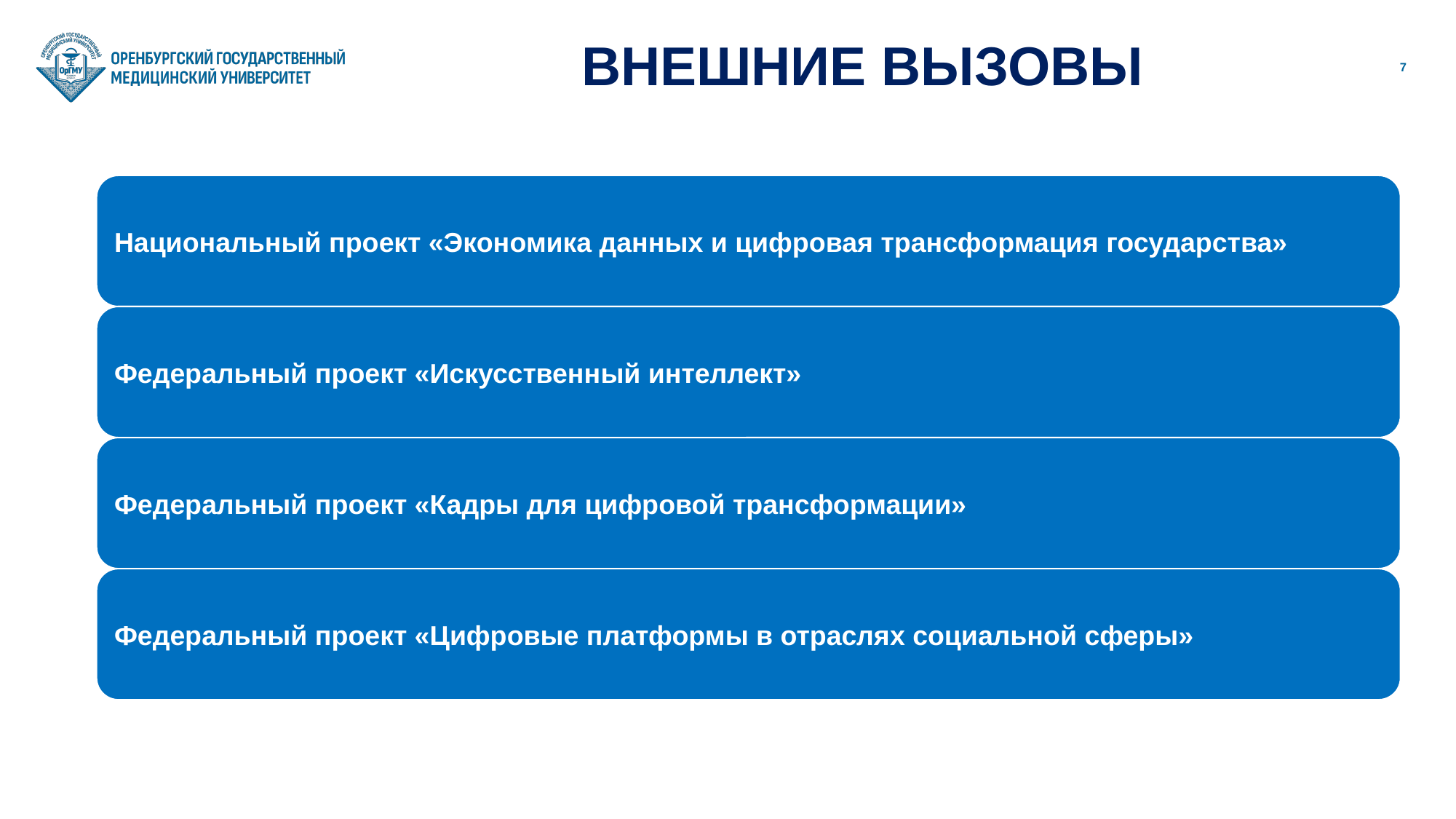

# ВНЕШНИЕ ВЫЗОВЫ
Национальный проект «Экономика данных и цифровая трансформация государства»
Федеральный проект «Искусственный интеллект»
Федеральный проект «Кадры для цифровой трансформации»
Федеральный проект «Цифровые платформы в отраслях социальной сферы»